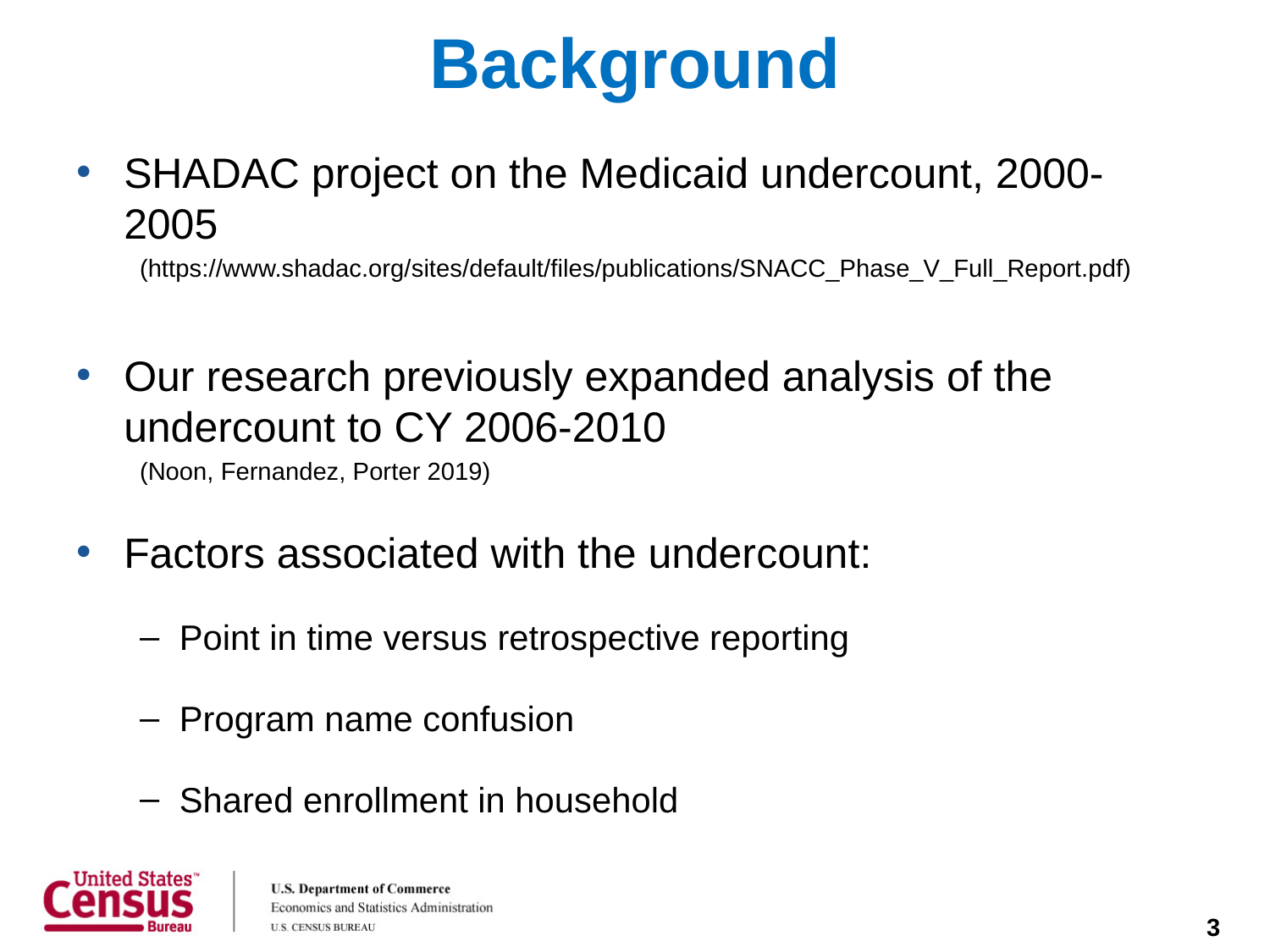

# Background
SHADAC project on the Medicaid undercount, 2000-2005
(https://www.shadac.org/sites/default/files/publications/SNACC_Phase_V_Full_Report.pdf)

Our research previously expanded analysis of the undercount to CY 2006-2010
(Noon, Fernandez, Porter 2019)
Factors associated with the undercount:
Point in time versus retrospective reporting
Program name confusion
Shared enrollment in household

3